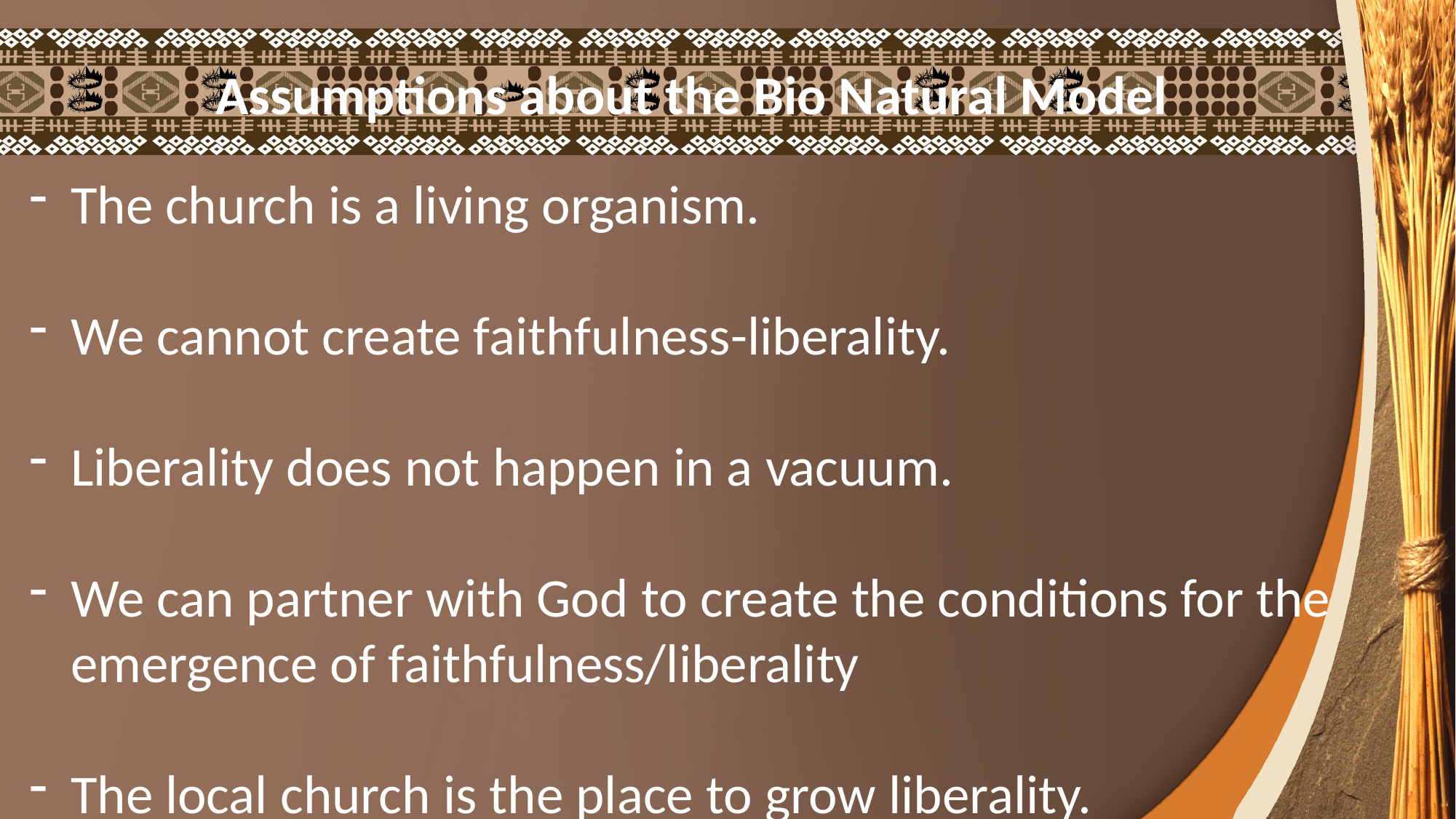

Assumptions about the Bio Natural Model

The church is a living organism.

We cannot create faithfulness-liberality.

Liberality does not happen in a vacuum.

We can partner with God to create the conditions for the emergence of faithfulness/liberality

The local church is the place to grow liberality.